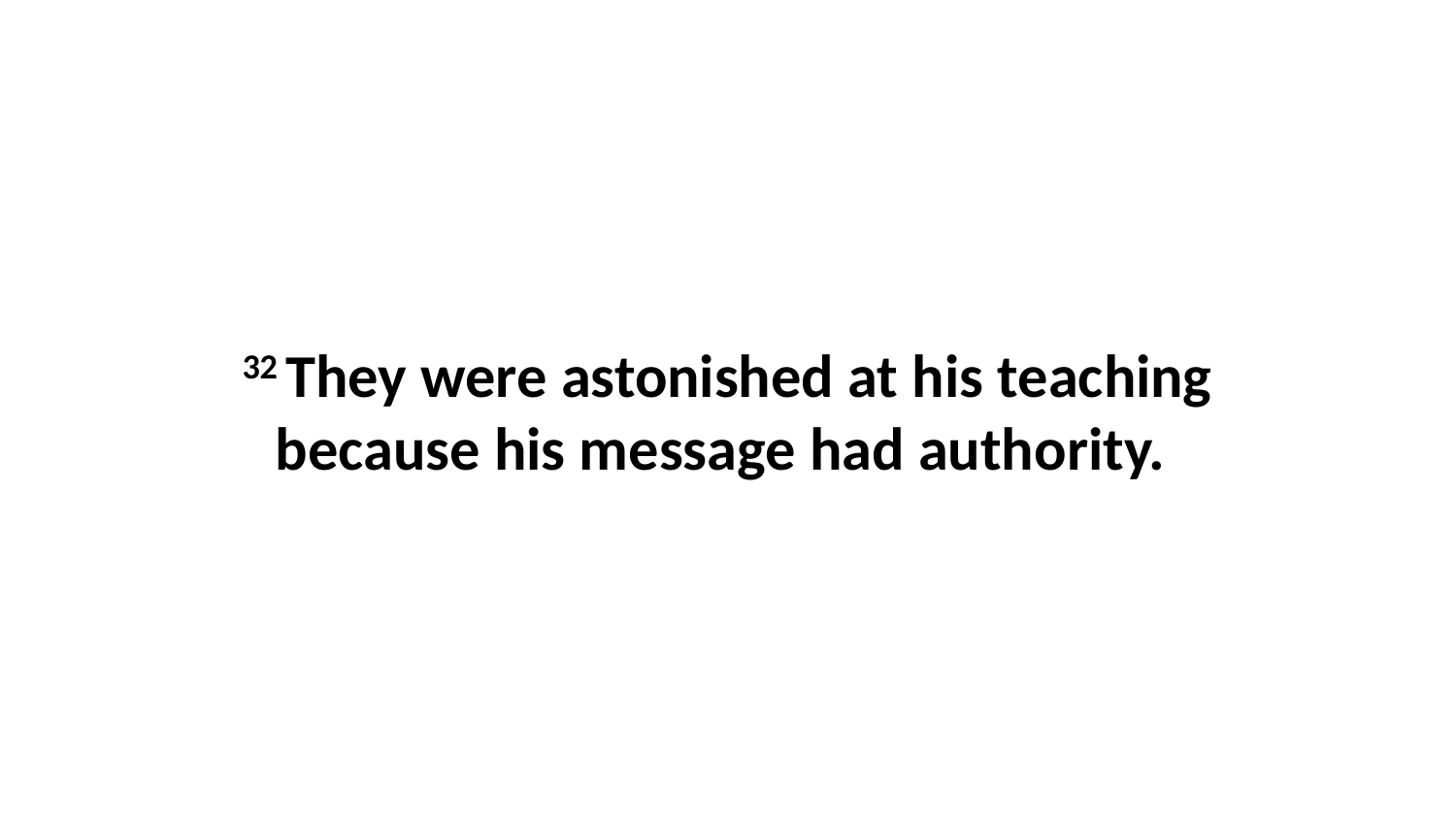

32 They were astonished at his teaching because his message had authority.